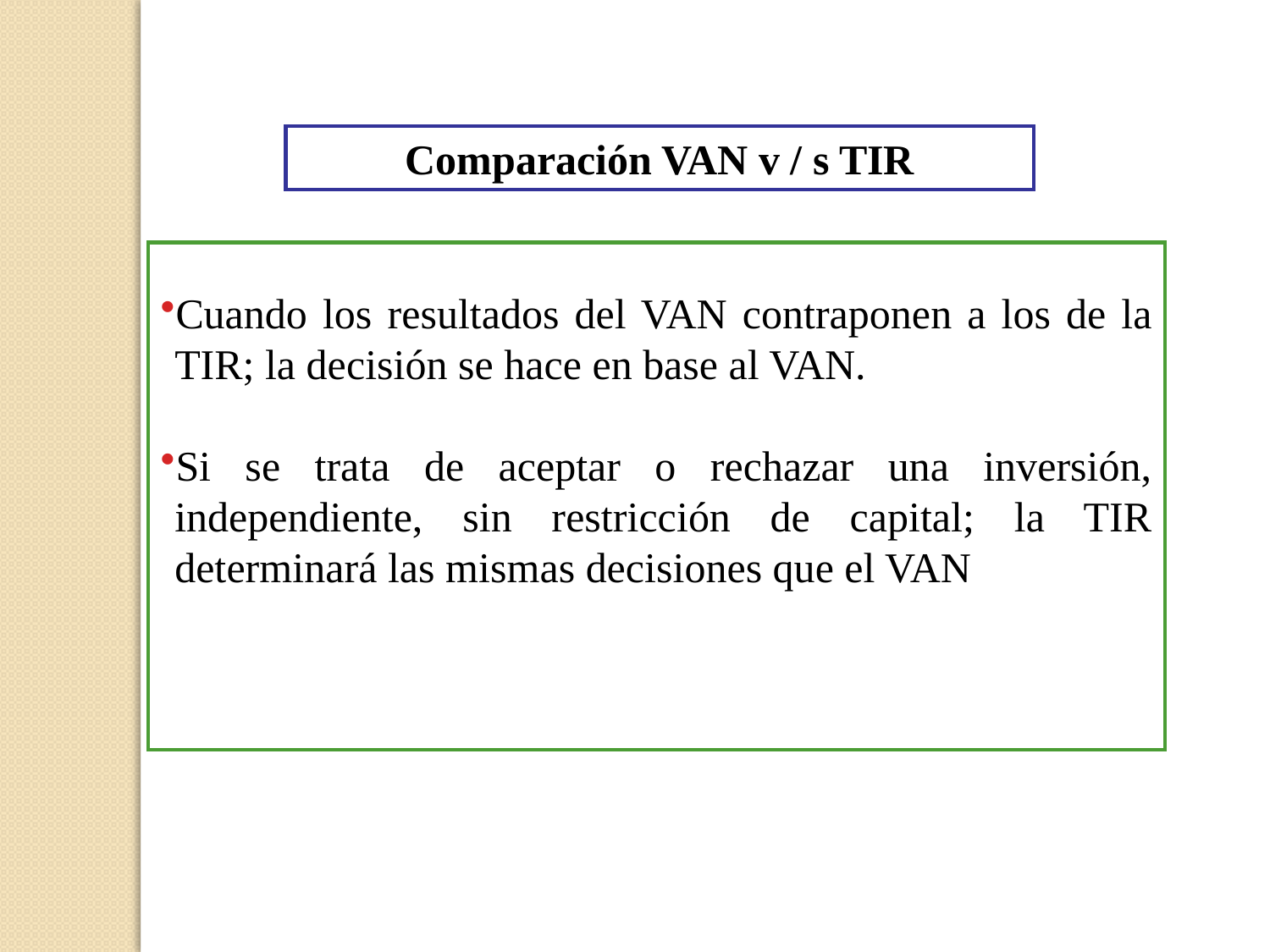

Comparación VAN v / s TIR

Cuando los resultados del VAN contraponen a los de la TIR; la decisión se hace en base al VAN.

Si se trata de aceptar o rechazar una inversión, independiente, sin restricción de capital; la TIR determinará las mismas decisiones que el VAN